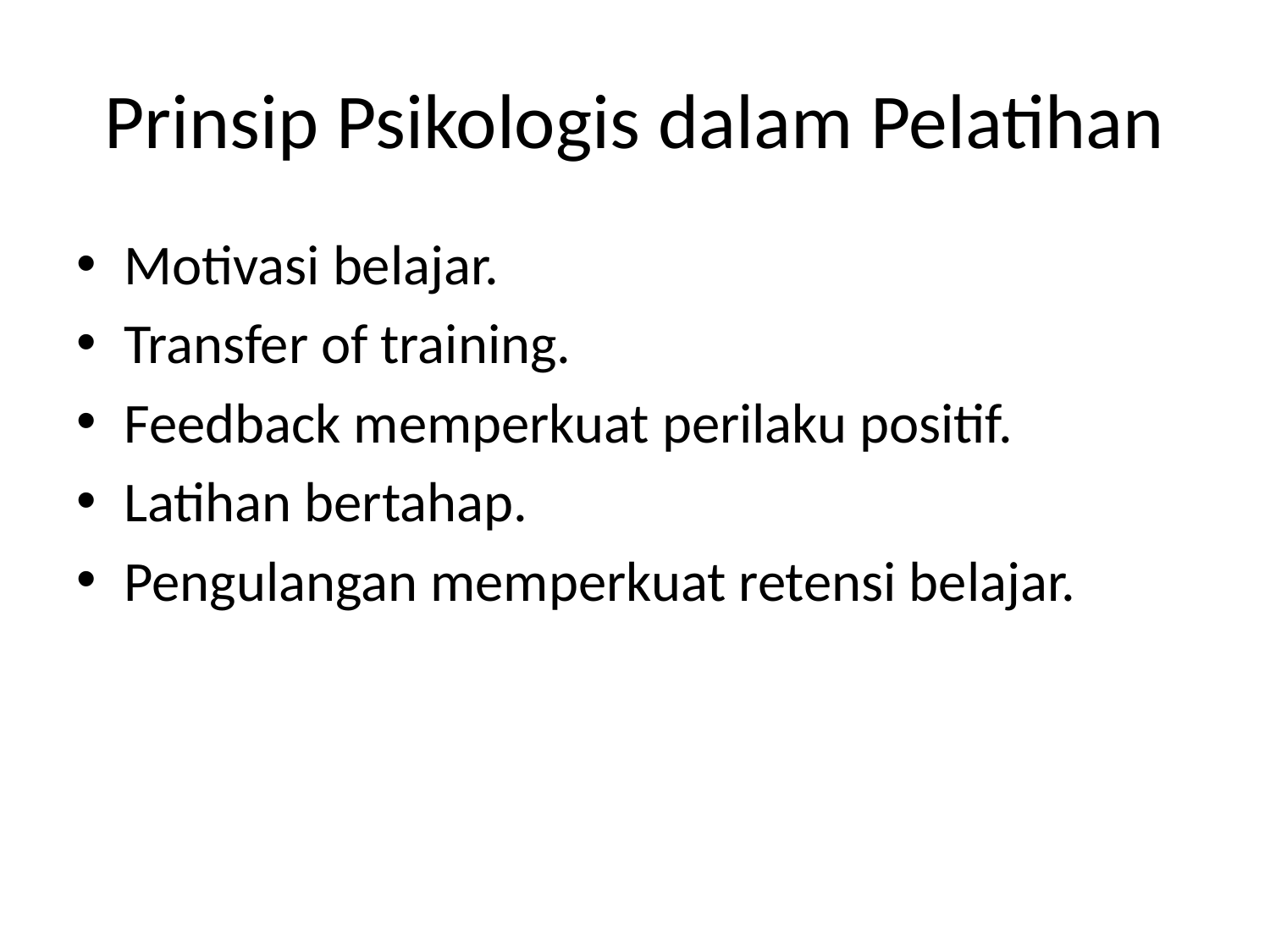

# Prinsip Psikologis dalam Pelatihan
Motivasi belajar.
Transfer of training.
Feedback memperkuat perilaku positif.
Latihan bertahap.
Pengulangan memperkuat retensi belajar.